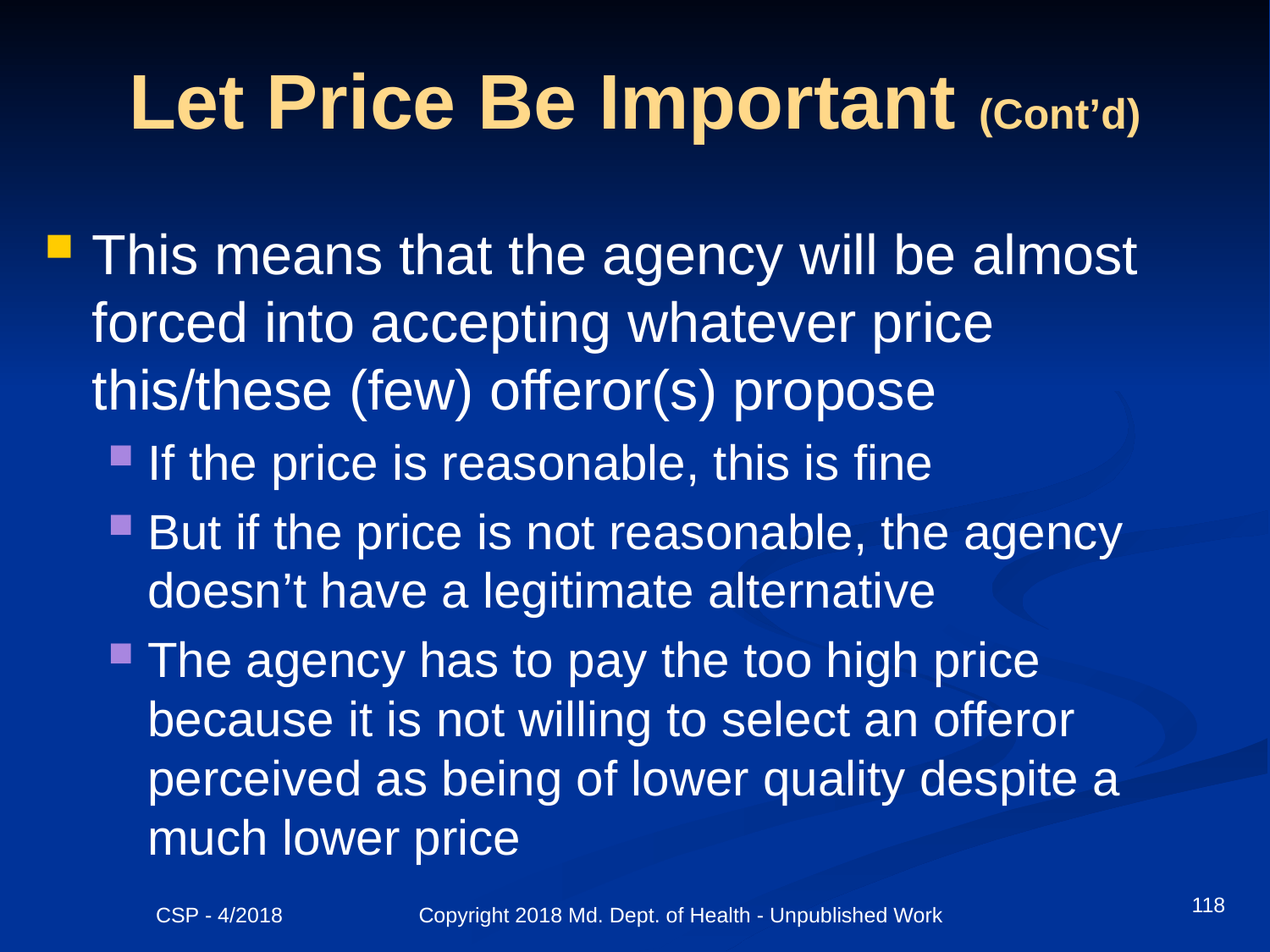

# Let Price Be Important (Cont’d)
This means that the agency will be almost forced into accepting whatever price this/these (few) offeror(s) propose
If the price is reasonable, this is fine
But if the price is not reasonable, the agency doesn’t have a legitimate alternative
The agency has to pay the too high price because it is not willing to select an offeror perceived as being of lower quality despite a much lower price
118
CSP - 4/2018                       Copyright 2018 Md. Dept. of Health - Unpublished Work